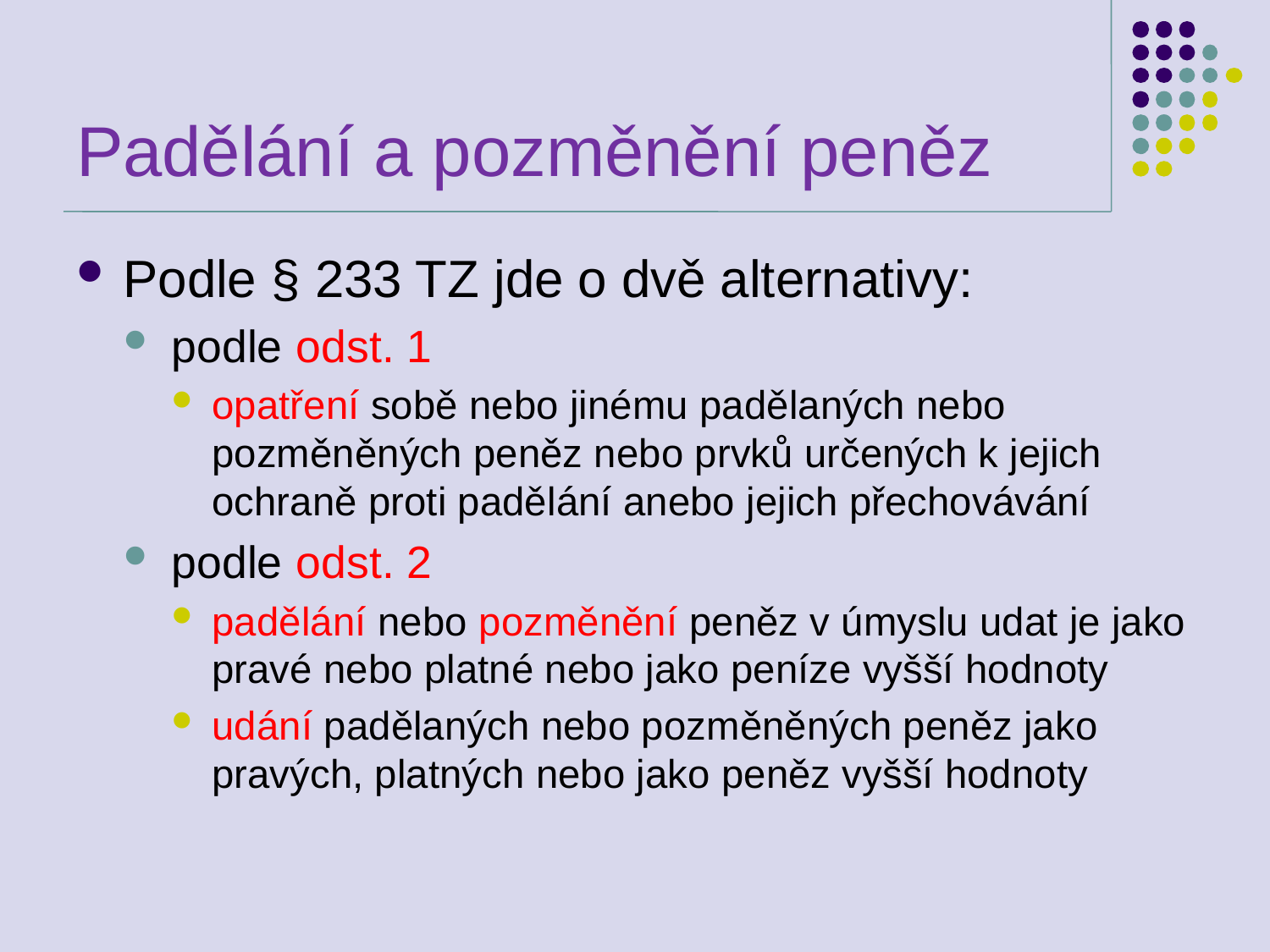

# Padělání a pozměnění peněz
Podle § 233 TZ jde o dvě alternativy:
podle odst. 1
opatření sobě nebo jinému padělaných nebo pozměněných peněz nebo prvků určených k jejich ochraně proti padělání anebo jejich přechovávání
podle odst. 2
padělání nebo pozměnění peněz v úmyslu udat je jako pravé nebo platné nebo jako peníze vyšší hodnoty
udání padělaných nebo pozměněných peněz jako pravých, platných nebo jako peněz vyšší hodnoty